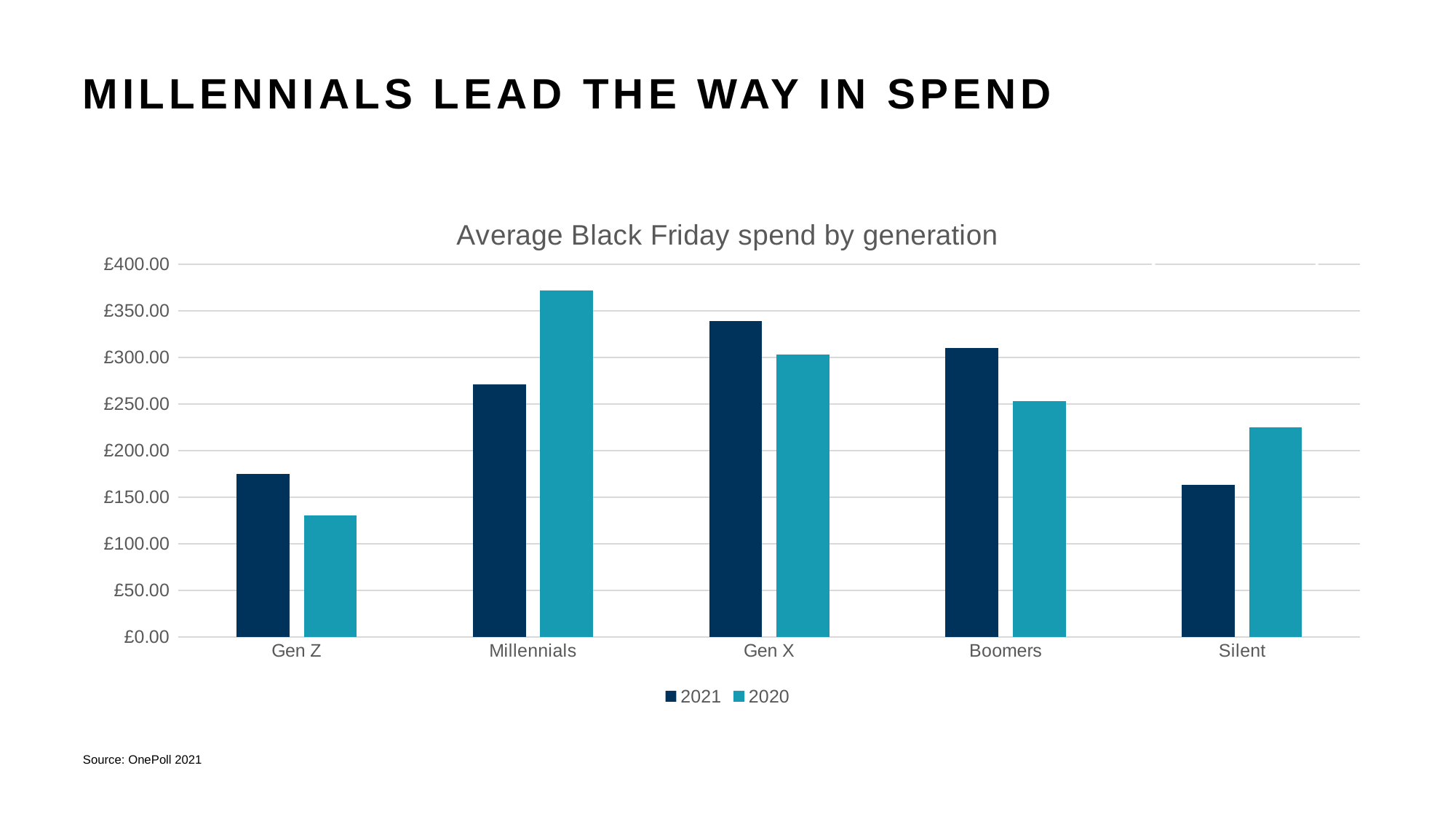

# MILLENNIALS LEAD THE WAY IN SPEND

### Chart: Average Black Friday spend by generation

| Category | 2021 | 2020 |
|---|---|---|
| Gen Z | 175.0 | 130.0 |
| Millennials | 271.0 | 372.0 |
| Gen X | 339.0 | 303.0 |
| Boomers | 310.0 | 253.0 |
| Silent | 163.0 | 225.0 |
Computing Equipment
Source: OnePoll 2021